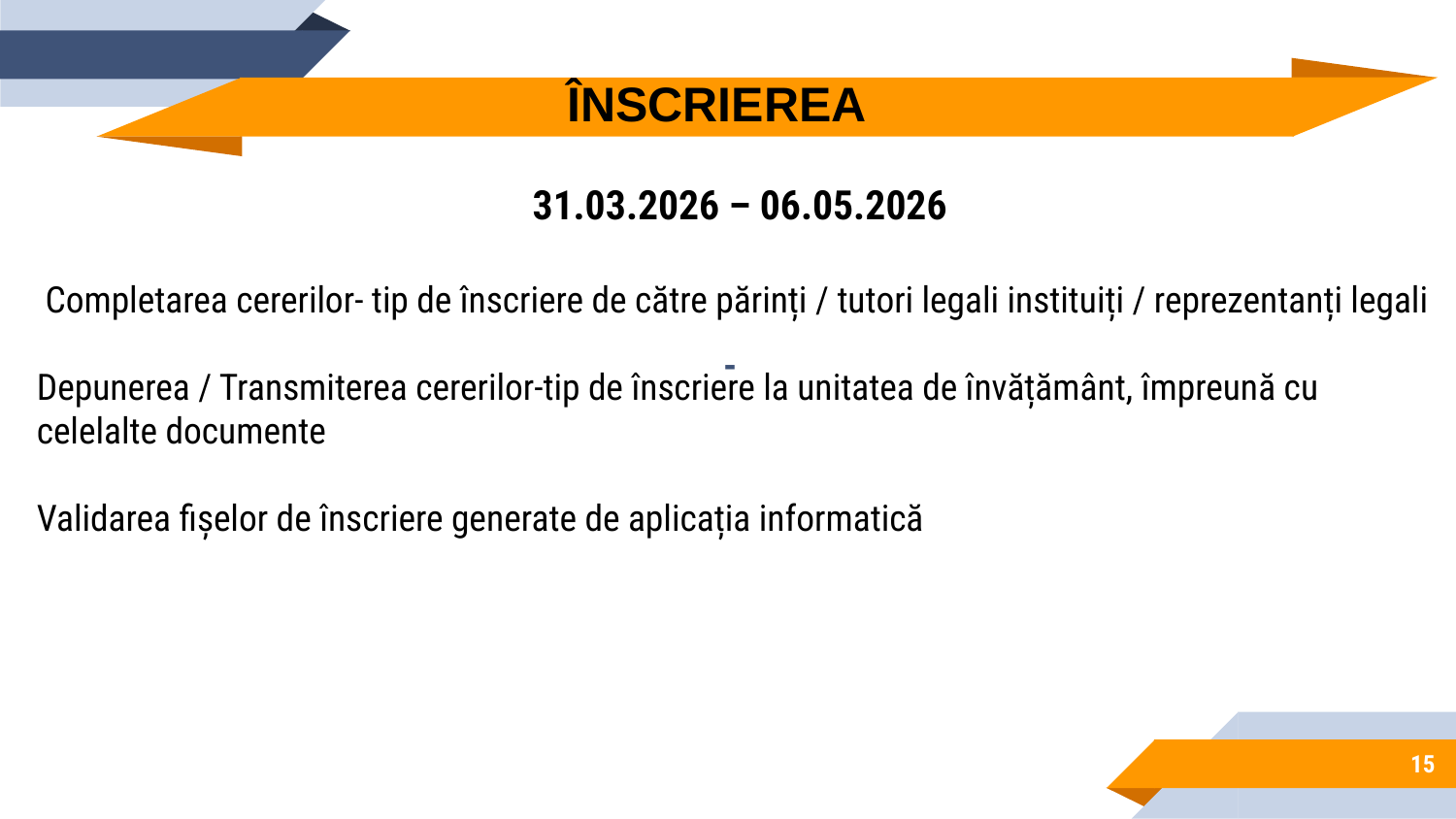

ÎNSCRIEREA

-

31.03.2026 – 06.05.2026

 Completarea cererilor- tip de înscriere de către părinți / tutori legali instituiți / reprezentanți legali

Depunerea / Transmiterea cererilor-tip de înscriere la unitatea de învățământ, împreună cu celelalte documente

Validarea fișelor de înscriere generate de aplicația informatică

ȘCOALA GIMNAZIALĂ „JOSE MARTI”, Sector 2
15